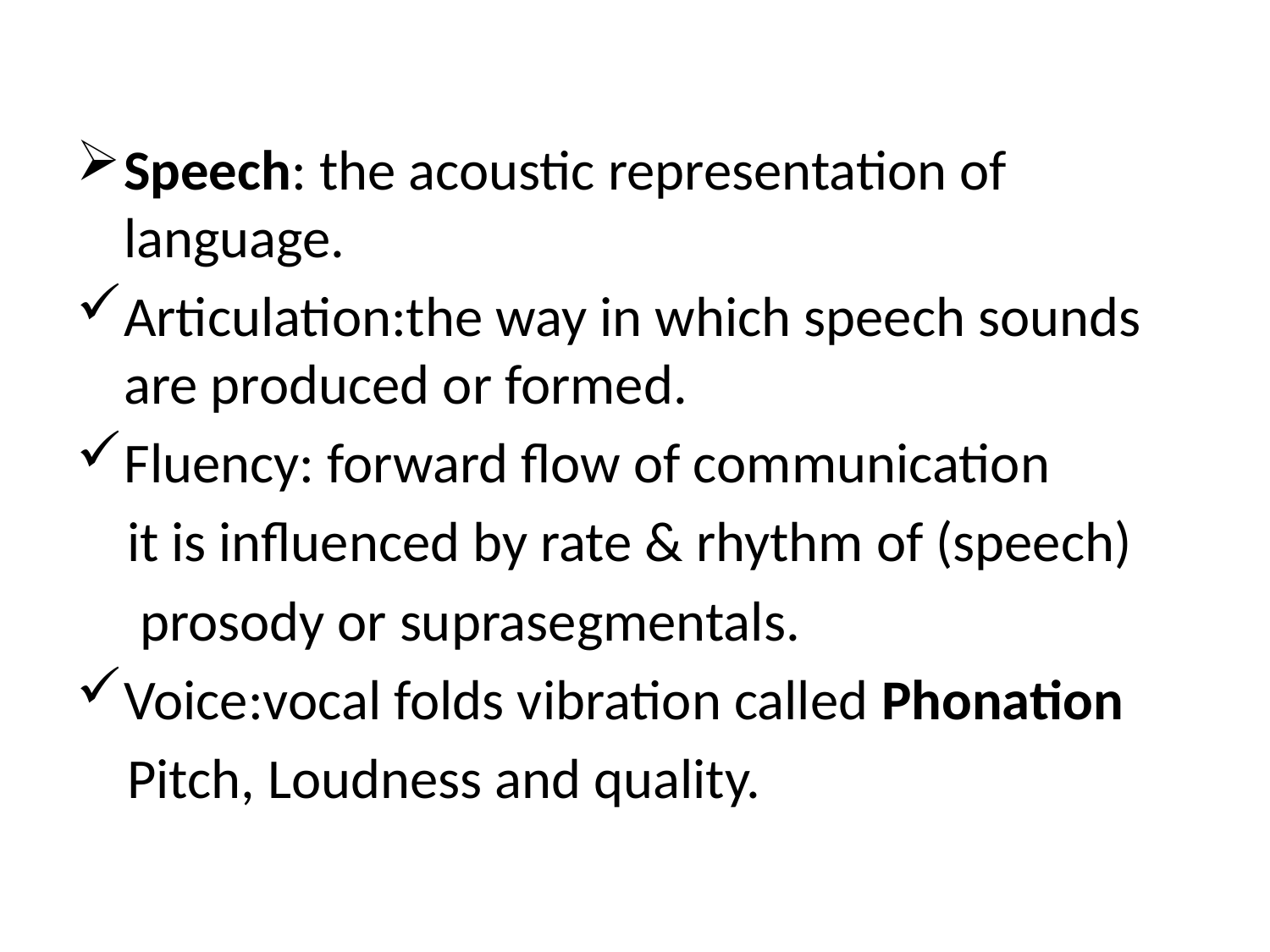

#
Speech: the acoustic representation of language.
Articulation:the way in which speech sounds are produced or formed.
Fluency: forward flow of communication
    it is influenced by rate & rhythm of (speech)
     prosody or suprasegmentals.
Voice:vocal folds vibration called Phonation
    Pitch, Loudness and quality.